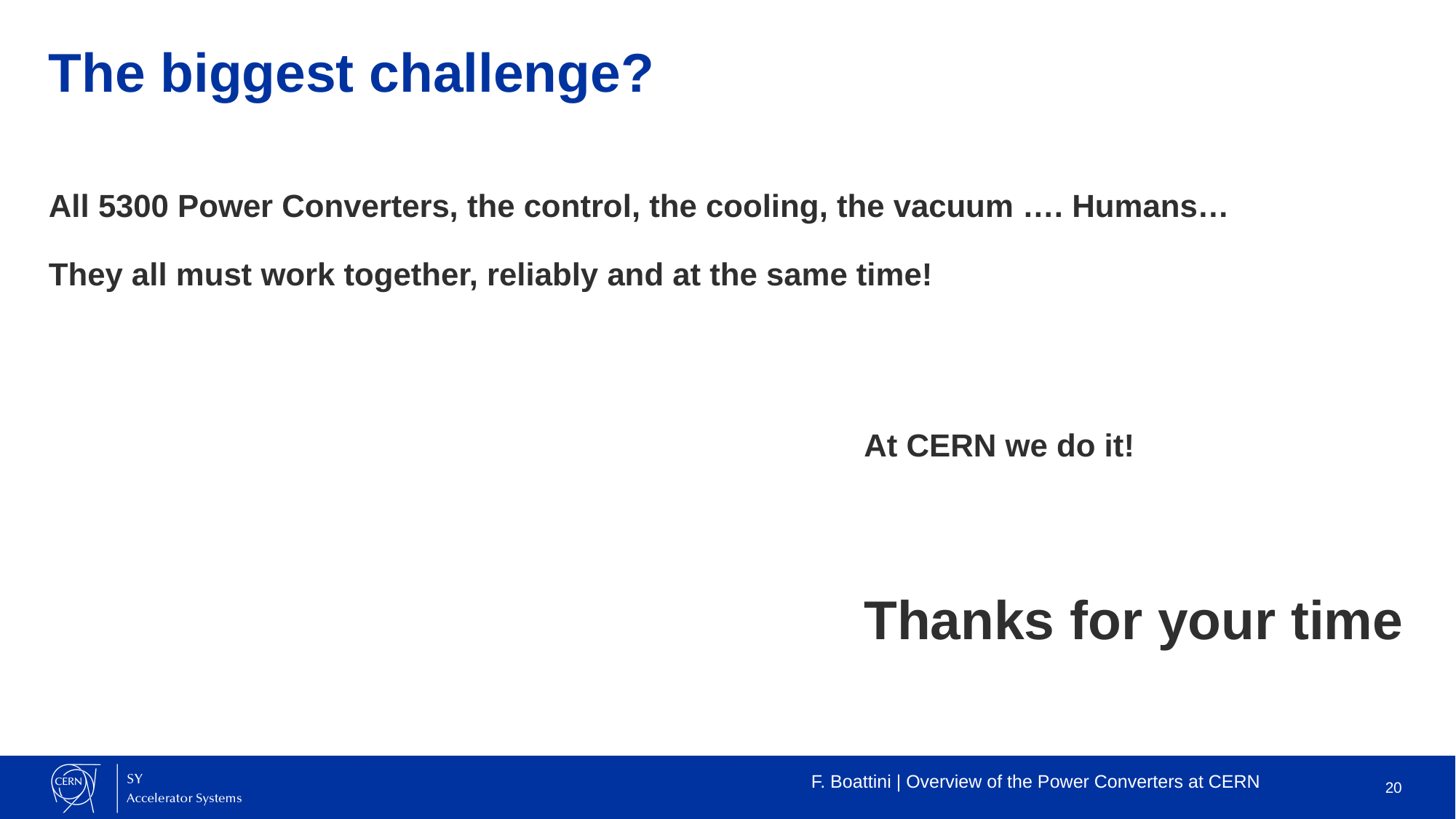

# The biggest challenge?
All 5300 Power Converters, the control, the cooling, the vacuum …. Humans…
They all must work together, reliably and at the same time!
At CERN we do it!
Thanks for your time
F. Boattini | Overview of the Power Converters at CERN
20